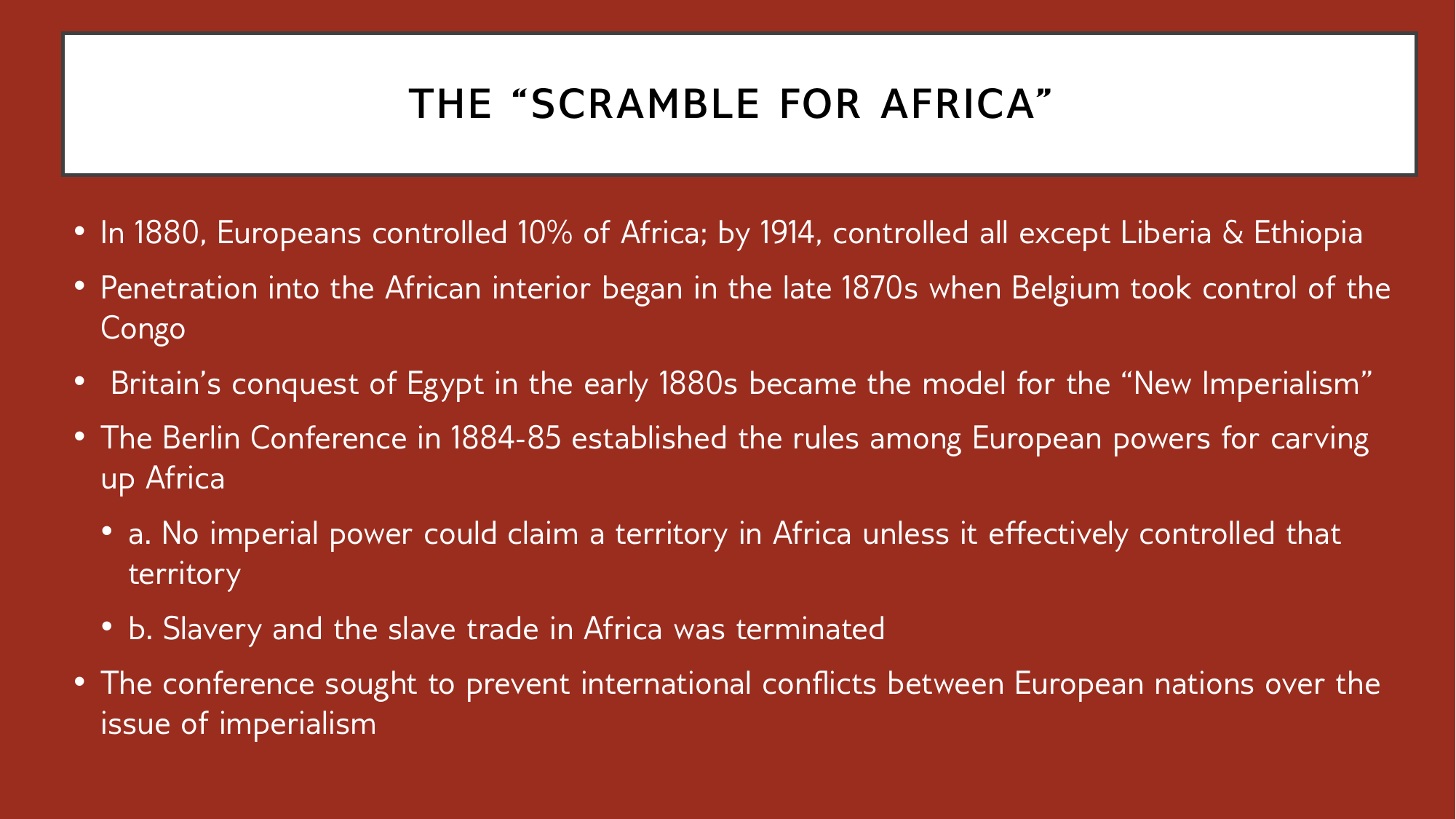

# The “Scramble for Africa”
In 1880, Europeans controlled 10% of Africa; by 1914, controlled all except Liberia & Ethiopia
Penetration into the African interior began in the late 1870s when Belgium took control of the Congo
 Britain’s conquest of Egypt in the early 1880s became the model for the “New Imperialism”
The Berlin Conference in 1884-85 established the rules among European powers for carving up Africa
a. No imperial power could claim a territory in Africa unless it effectively controlled that territory
b. Slavery and the slave trade in Africa was terminated
The conference sought to prevent international conflicts between European nations over the issue of imperialism